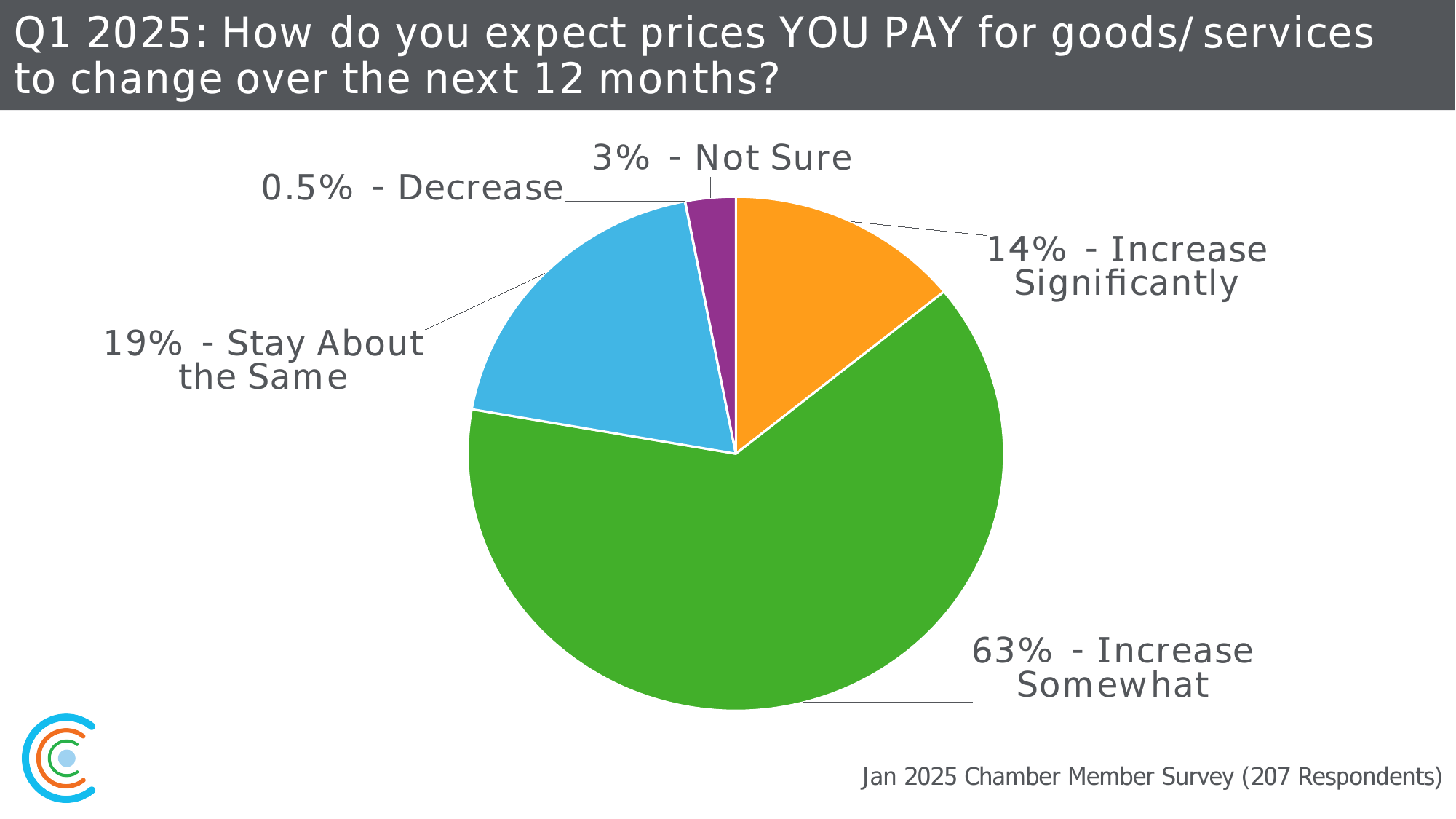

# Q1 2025: How do you expect prices YOU PAY for goods/services to change over the next 12 months?

### Chart

| Category |  |
|---|---|
| 14% - Increase Significantly | 0.14 |
| 63% - Increase Somewhat | 0.63 |
| 19% - Stay About the Same | 0.19 |
| 0.5% - Decrease | 0.0001 |
| 3% - Not Sure | 0.03 |
Jan 2025 Chamber Member Survey (207 Respondents)